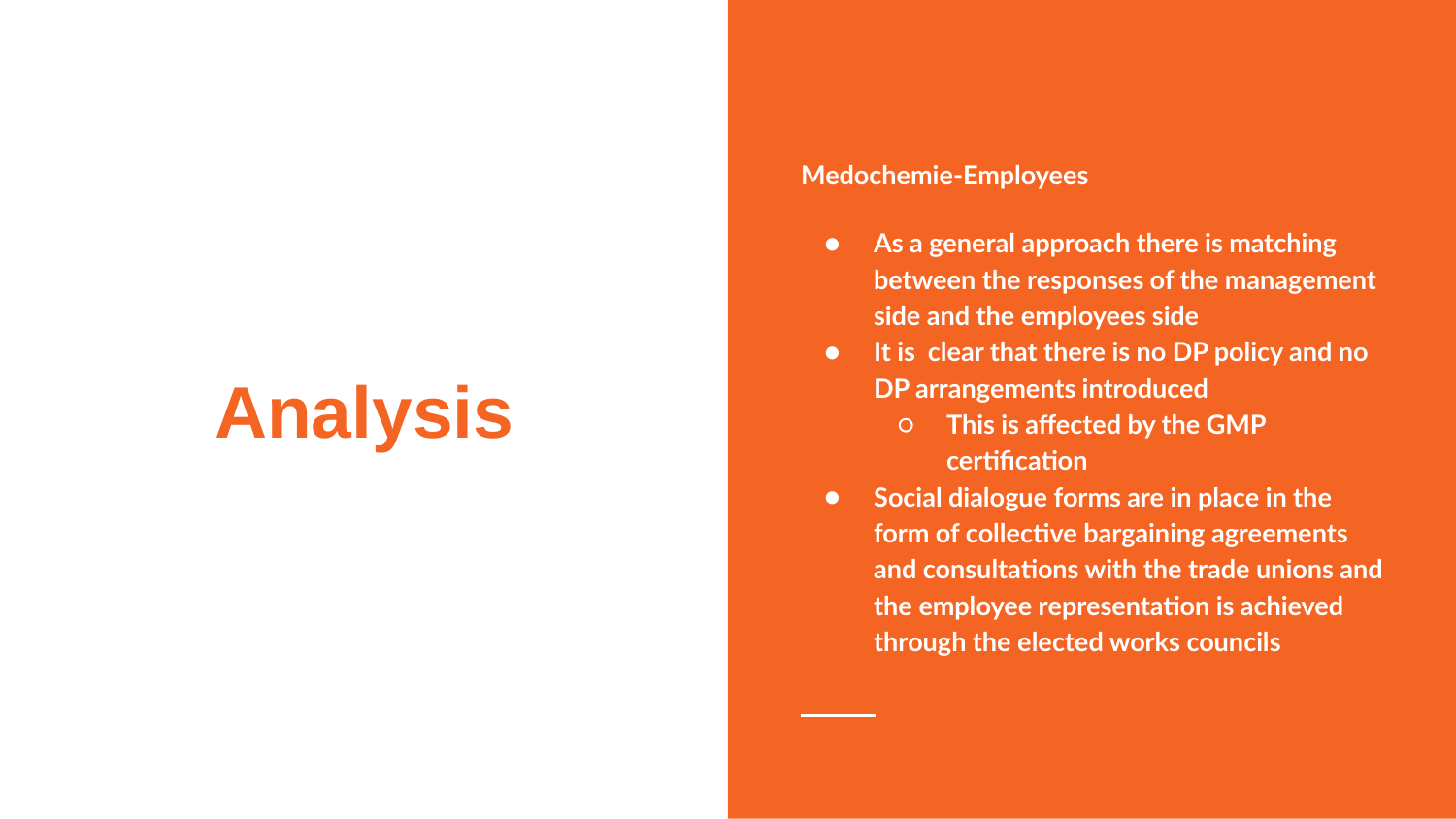

Medochemie-Employees
As a general approach there is matching between the responses of the management side and the employees side
It is  clear that there is no DP policy and no DP arrangements introduced
This is affected by the GMP certification
Social dialogue forms are in place in the form of collective bargaining agreements and consultations with the trade unions and the employee representation is achieved through the elected works councils
# Analysis